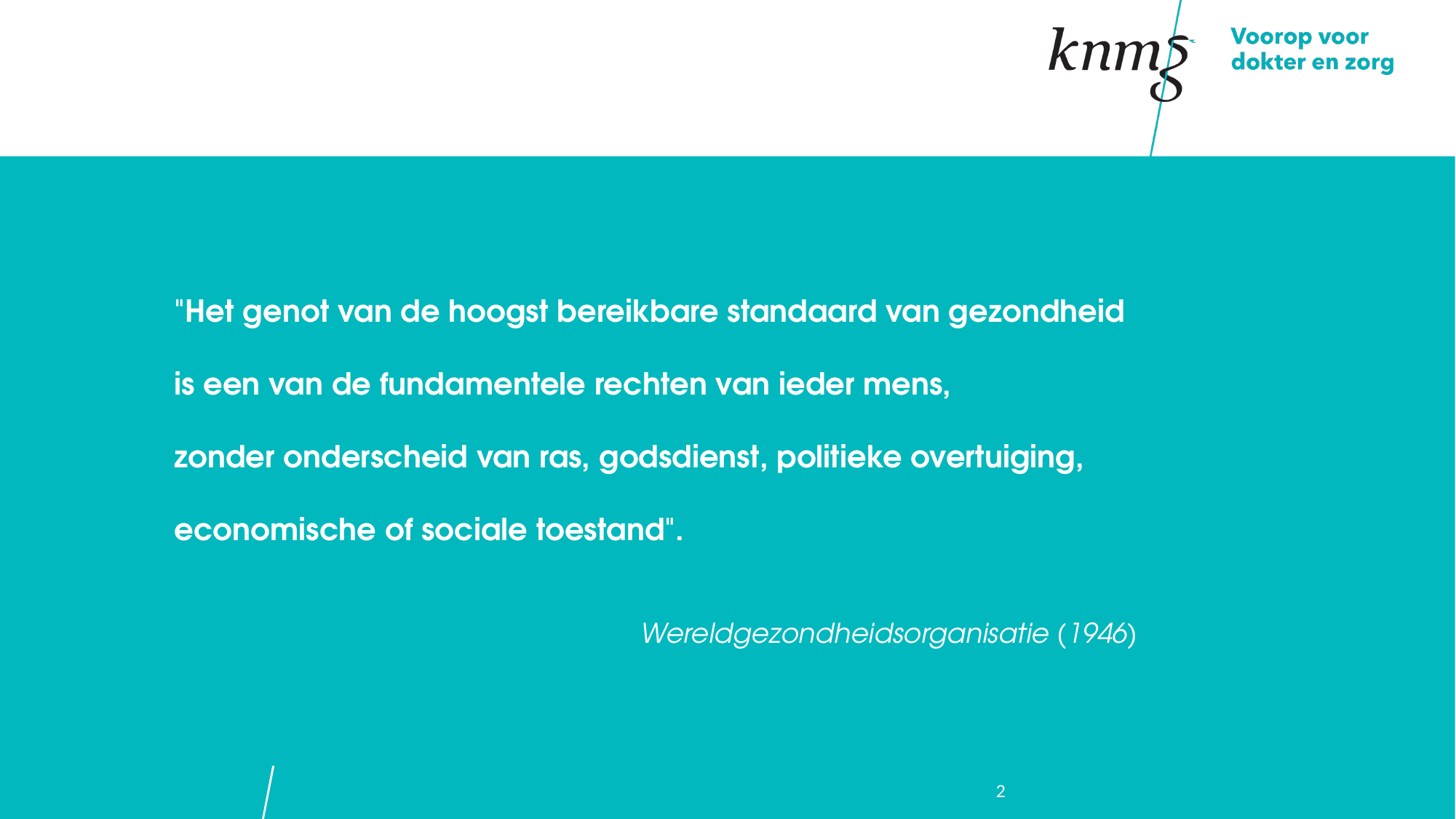

# "Het genot van de hoogst bereikbare standaard van gezondheid is een van de fundamentele rechten van ieder mens, zonder onderscheid van ras, godsdienst, politieke overtuiging, economische of sociale toestand".
Wereldgezondheidsorganisatie (1946)
2